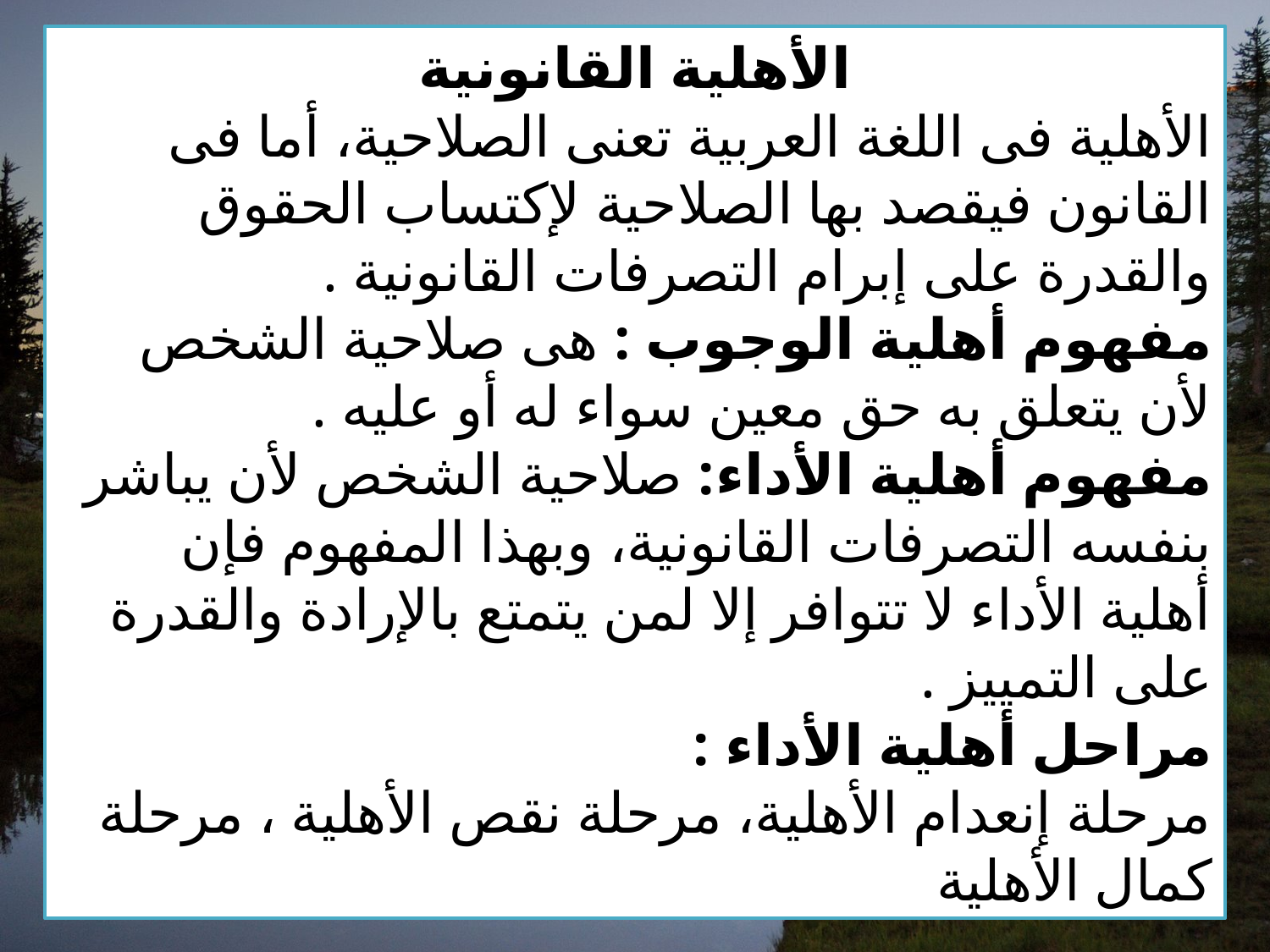

الأهلية القانونية
الأهلية فى اللغة العربية تعنى الصلاحية، أما فى القانون فيقصد بها الصلاحية لإكتساب الحقوق والقدرة على إبرام التصرفات القانونية .
مفهوم أهلية الوجوب : هى صلاحية الشخص لأن يتعلق به حق معين سواء له أو عليه .
مفهوم أهلية الأداء: صلاحية الشخص لأن يباشر بنفسه التصرفات القانونية، وبهذا المفهوم فإن أهلية الأداء لا تتوافر إلا لمن يتمتع بالإرادة والقدرة على التمييز .
مراحل أهلية الأداء :
مرحلة إنعدام الأهلية، مرحلة نقص الأهلية ، مرحلة كمال الأهلية